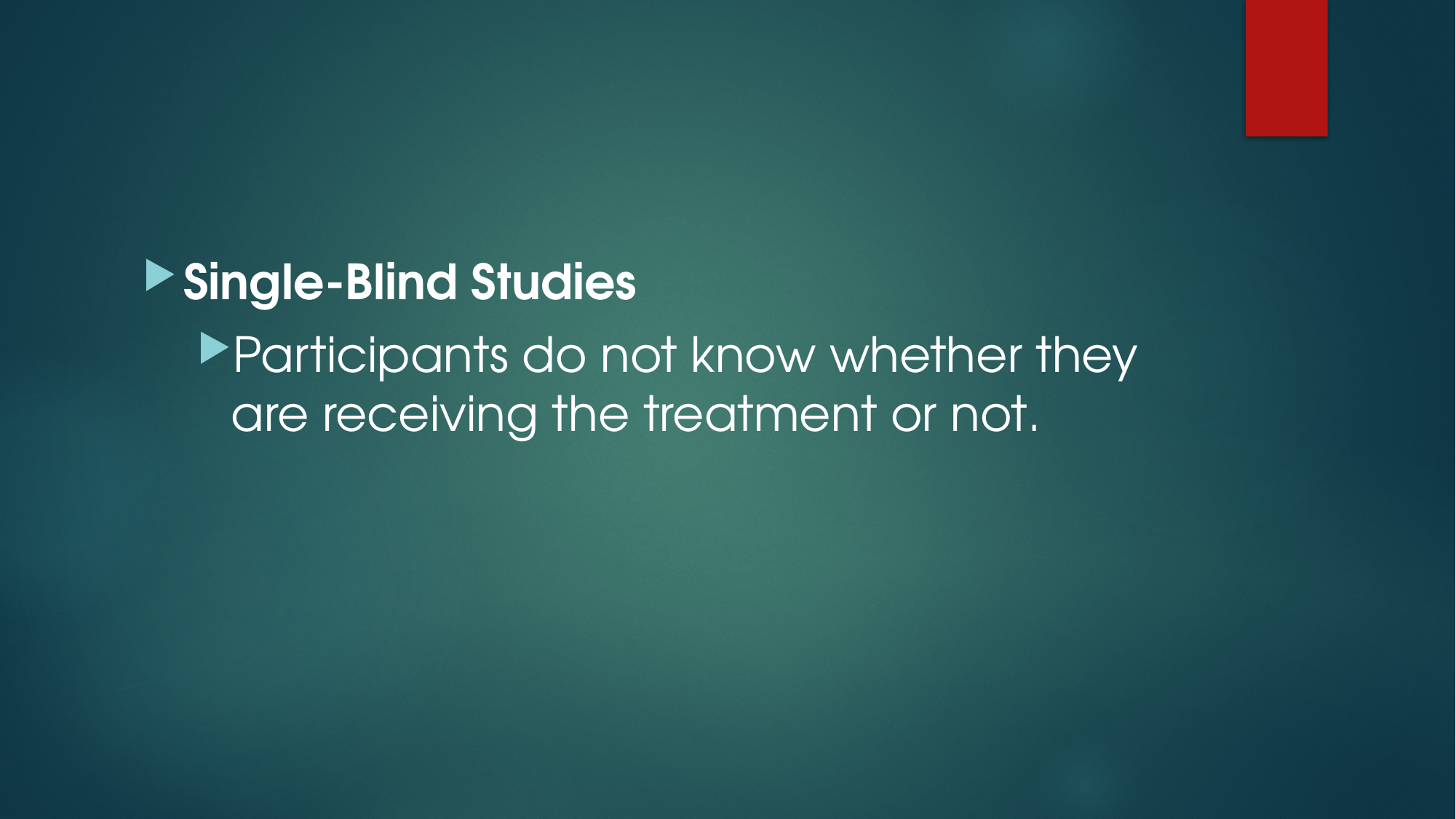

#
Single-Blind Studies
Participants do not know whether they are receiving the treatment or not.